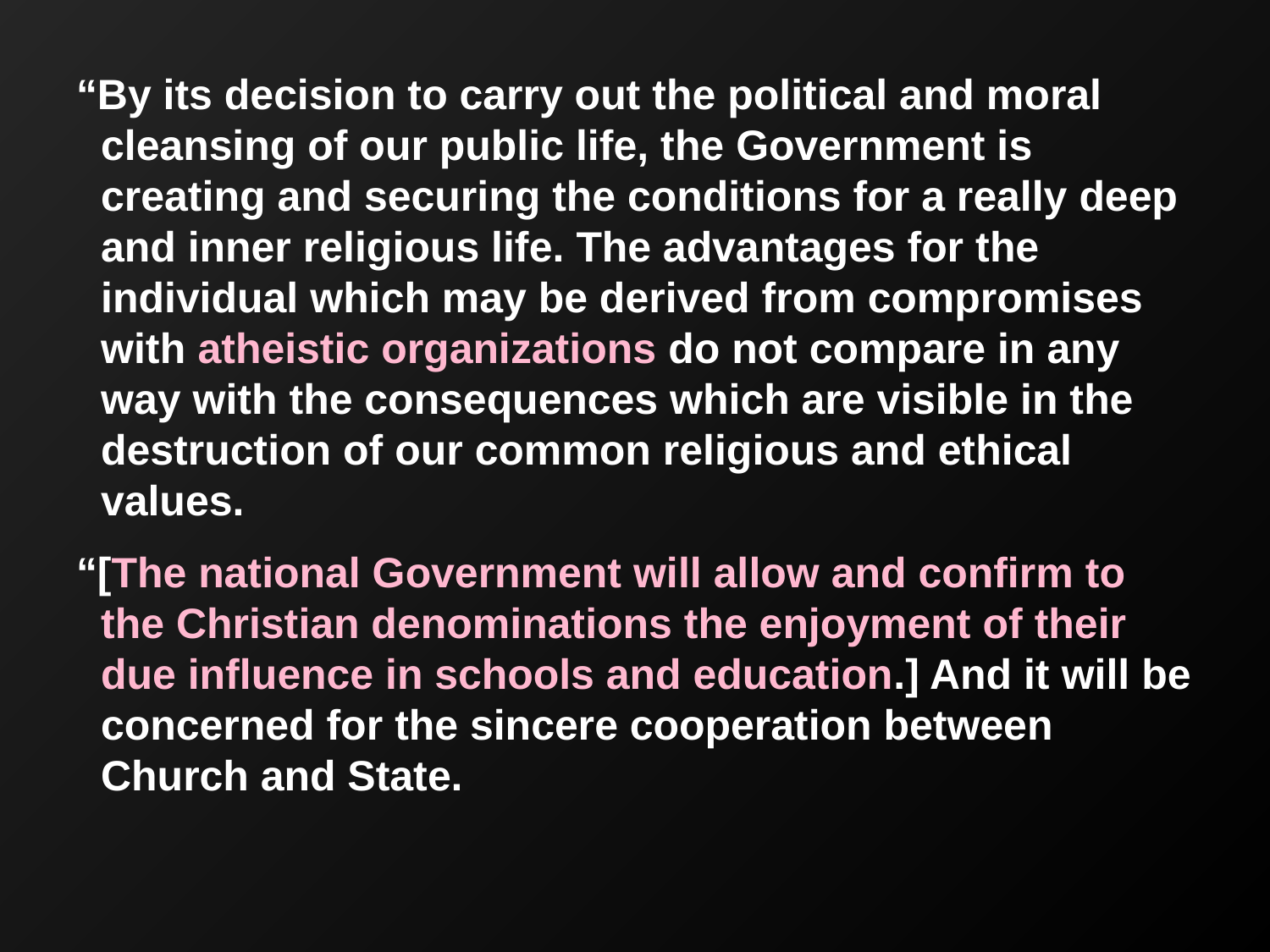

“By its decision to carry out the political and moral cleansing of our public life, the Government is creating and securing the conditions for a really deep and inner religious life. The advantages for the individual which may be derived from compromises with atheistic organizations do not compare in any way with the consequences which are visible in the destruction of our common religious and ethical values.
“[The national Government will allow and confirm to the Christian denominations the enjoyment of their due influence in schools and education.] And it will be concerned for the sincere cooperation between Church and State.